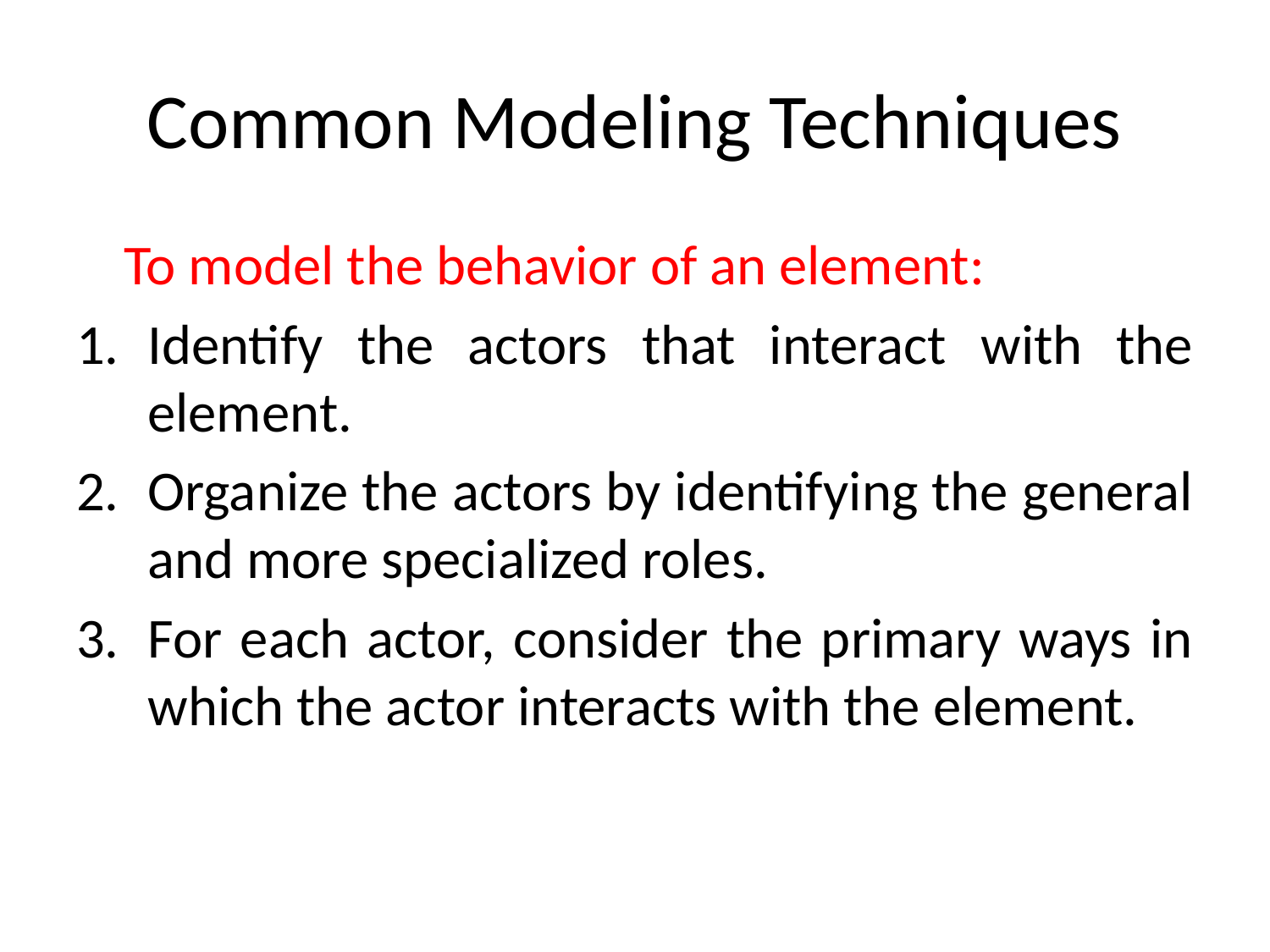

# Common Modeling Techniques
	To model the behavior of an element:
Identify the actors that interact with the element.
Organize the actors by identifying the general and more specialized roles.
For each actor, consider the primary ways in which the actor interacts with the element.